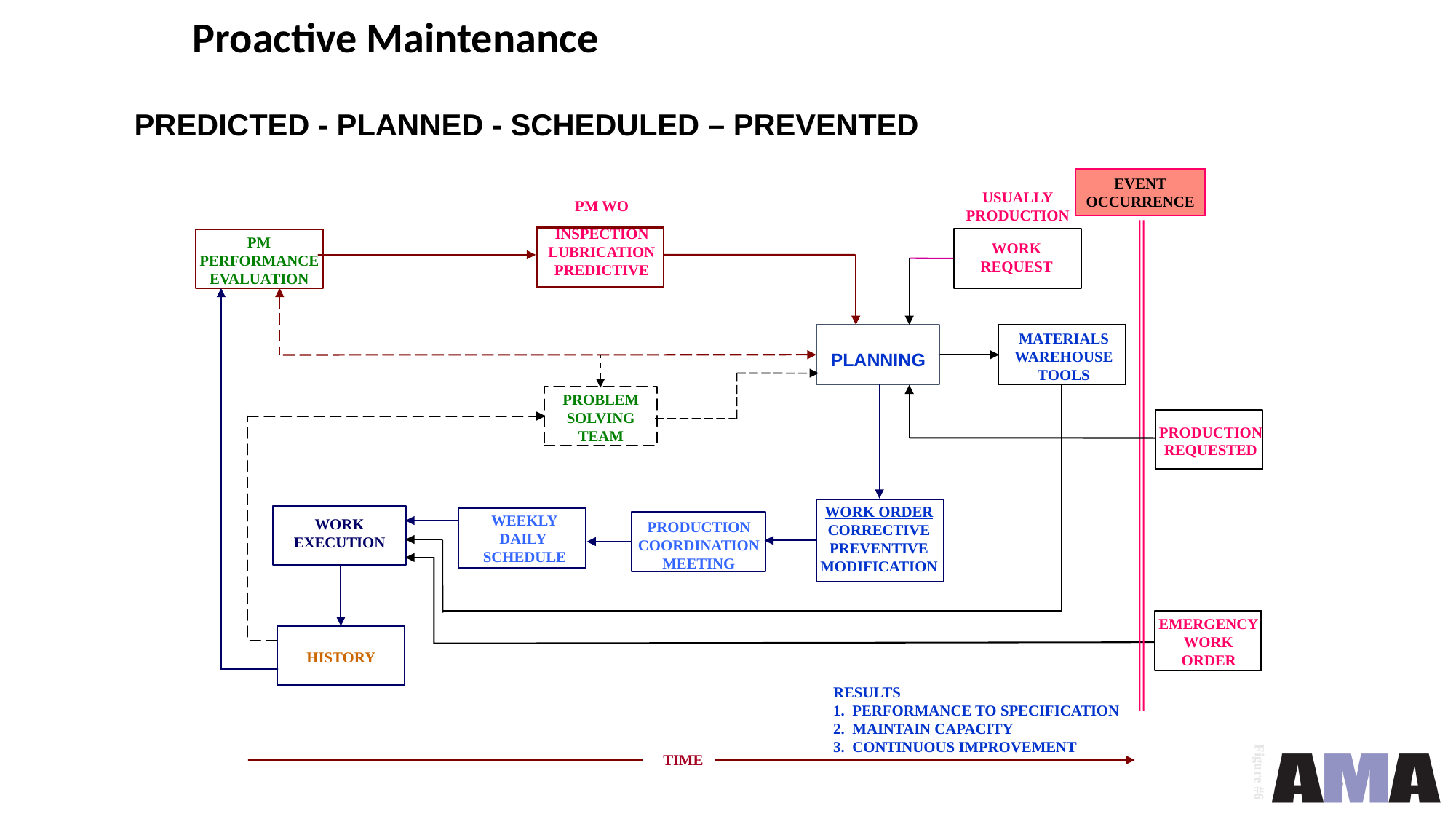

Proactive Maintenance
PREDICTED - PLANNED - SCHEDULED – PREVENTED
EVENT
OCCURRENCE

USUALLY
PRODUCTION

PM WO
INSPECTION
LUBRICATION
PREDICTIVE
PM
PERFORMANCE
EVALUATION

WORK
REQUEST

MATERIALS
WAREHOUSE
TOOLS

PLANNING

PROBLEM
SOLVING
TEAM

PRODUCTION
REQUESTED

WORK ORDER
CORRECTIVE
PREVENTIVE
MODIFICATION

WEEKLY
DAILY
SCHEDULE

WORK
EXECUTION
PRODUCTION
COORDINATION
MEETING

EMERGENCY
WORK
ORDER

HISTORY

RESULTS
1.  PERFORMANCE TO SPECIFICATION
2.  MAINTAIN CAPACITY
3.  CONTINUOUS IMPROVEMENT
TIME
15

 Figure #6